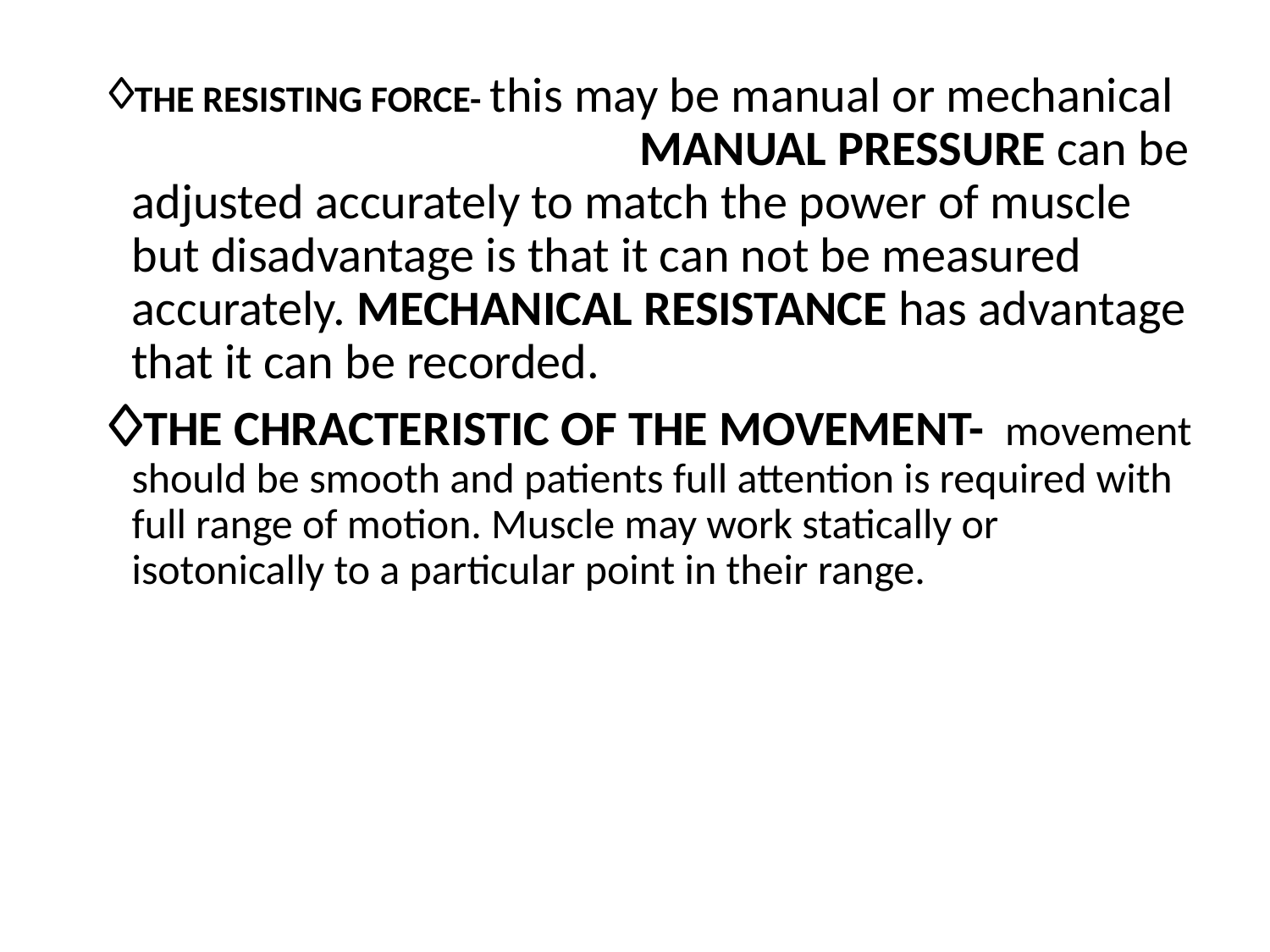

THE RESISTING FORCE- this may be manual or mechanical				MANUAL PRESSURE can be adjusted accurately to match the power of muscle but disadvantage is that it can not be measured accurately. MECHANICAL RESISTANCE has advantage that it can be recorded.
THE CHRACTERISTIC OF THE MOVEMENT-  movement should be smooth and patients full attention is required with full range of motion. Muscle may work statically or isotonically to a particular point in their range.